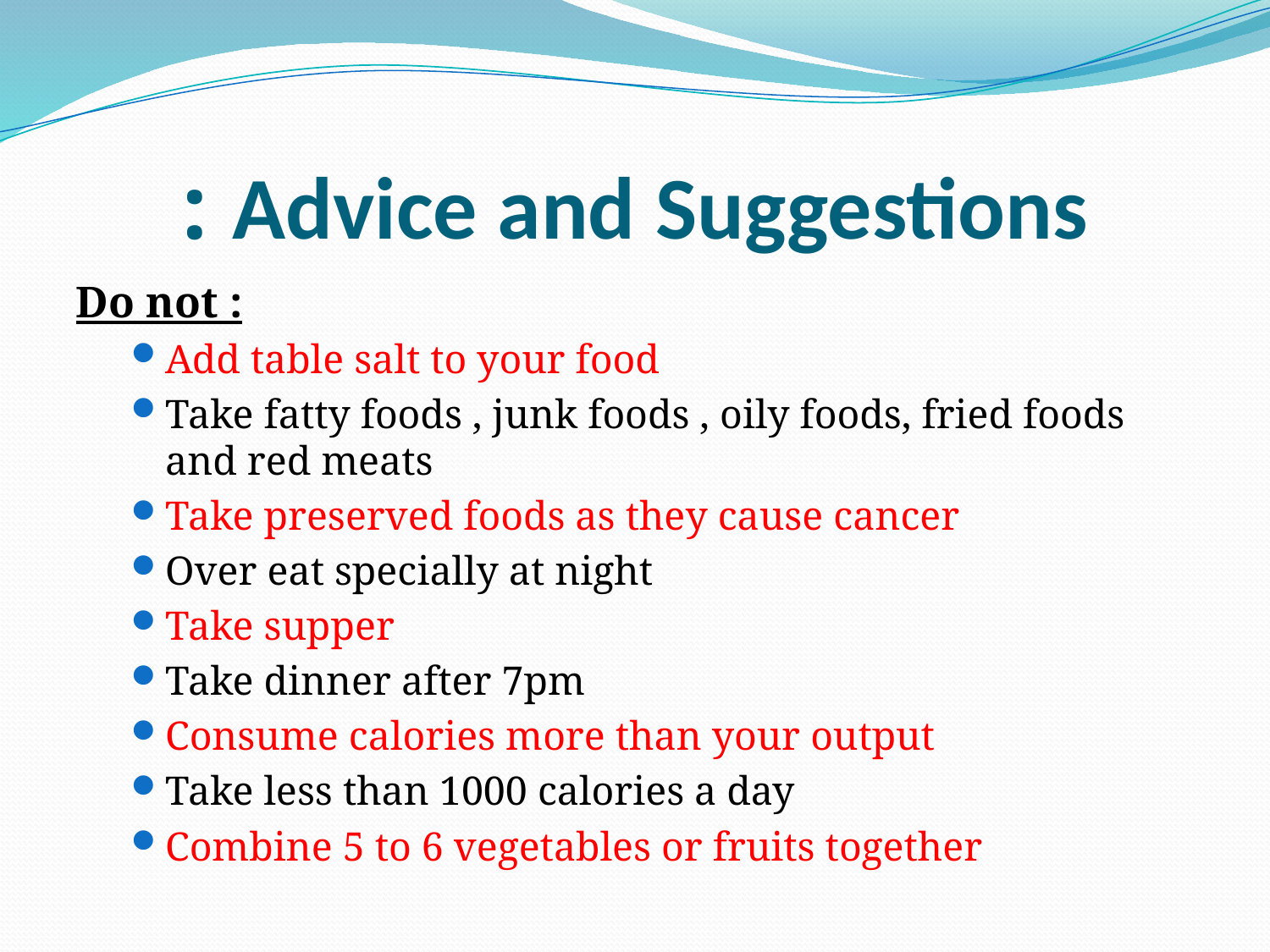

# Advice and Suggestions :
Do not :
Add table salt to your food
Take fatty foods , junk foods , oily foods, fried foods and red meats
Take preserved foods as they cause cancer
Over eat specially at night
Take supper
Take dinner after 7pm
Consume calories more than your output
Take less than 1000 calories a day
Combine 5 to 6 vegetables or fruits together